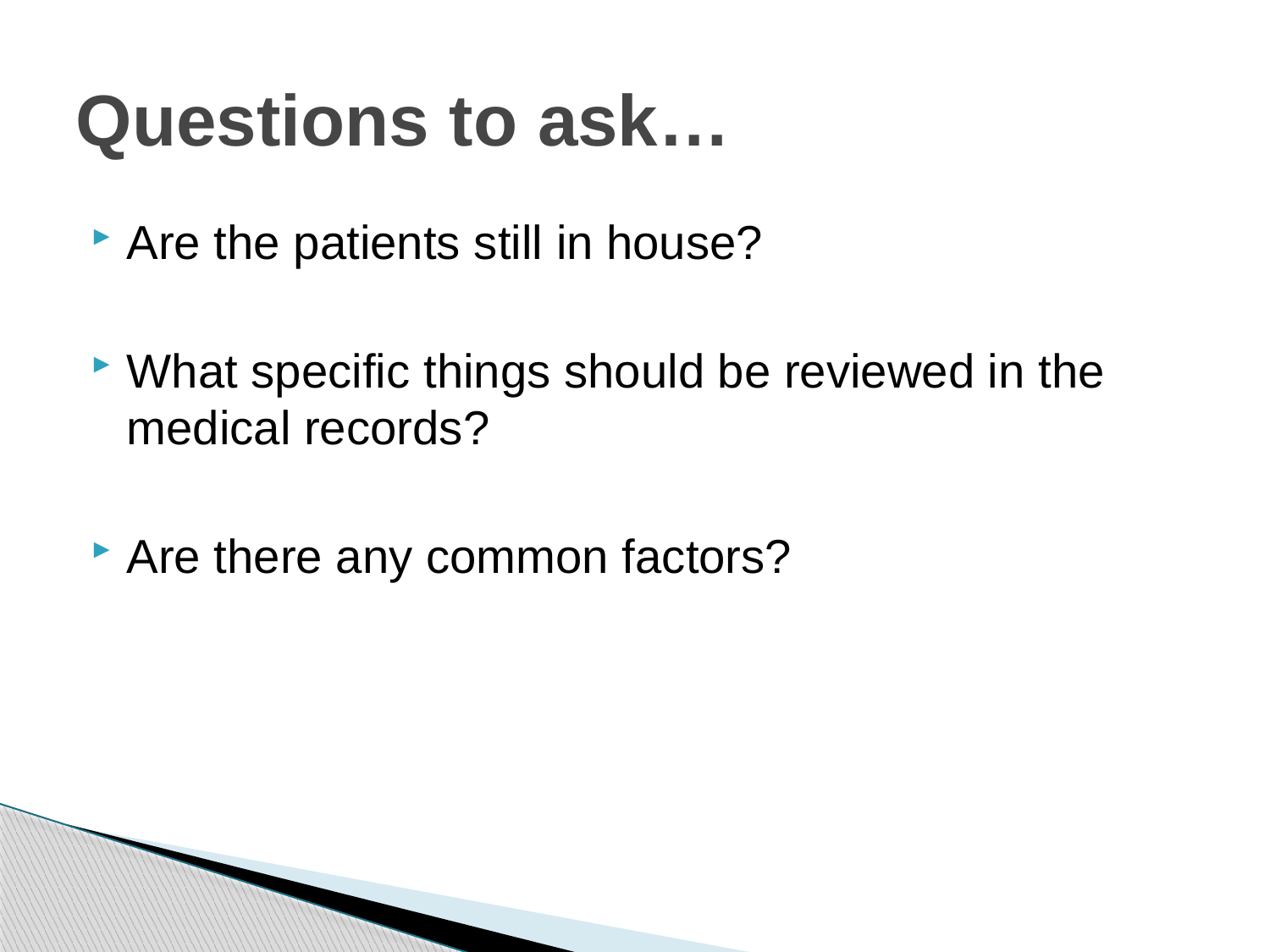

# Questions to ask…
Are the patients still in house?

What specific things should be reviewed in the medical records?

Are there any common factors?